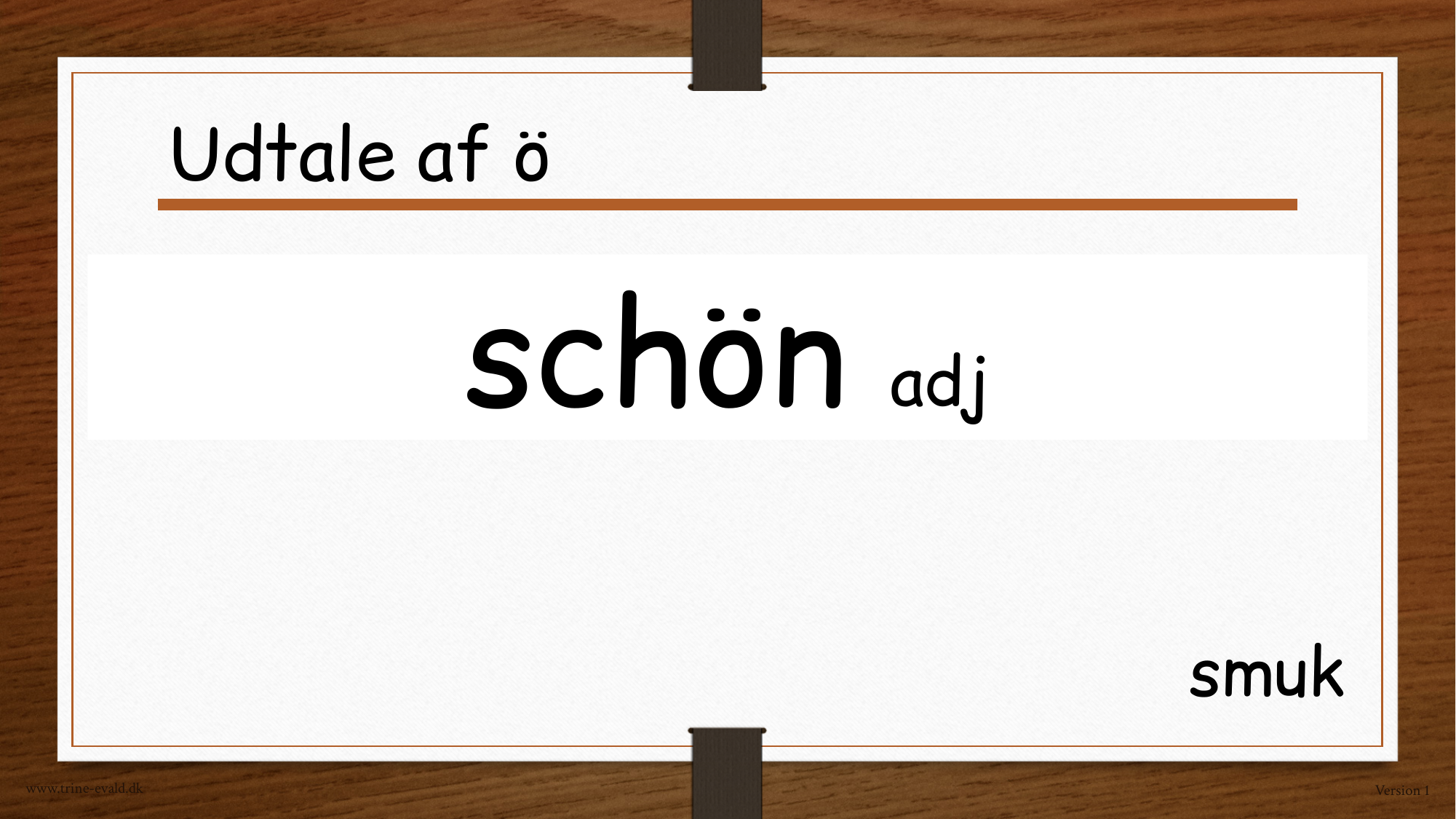

Udtale af ö
schön adj
smuk
www.trine-evald.dk
Version 1